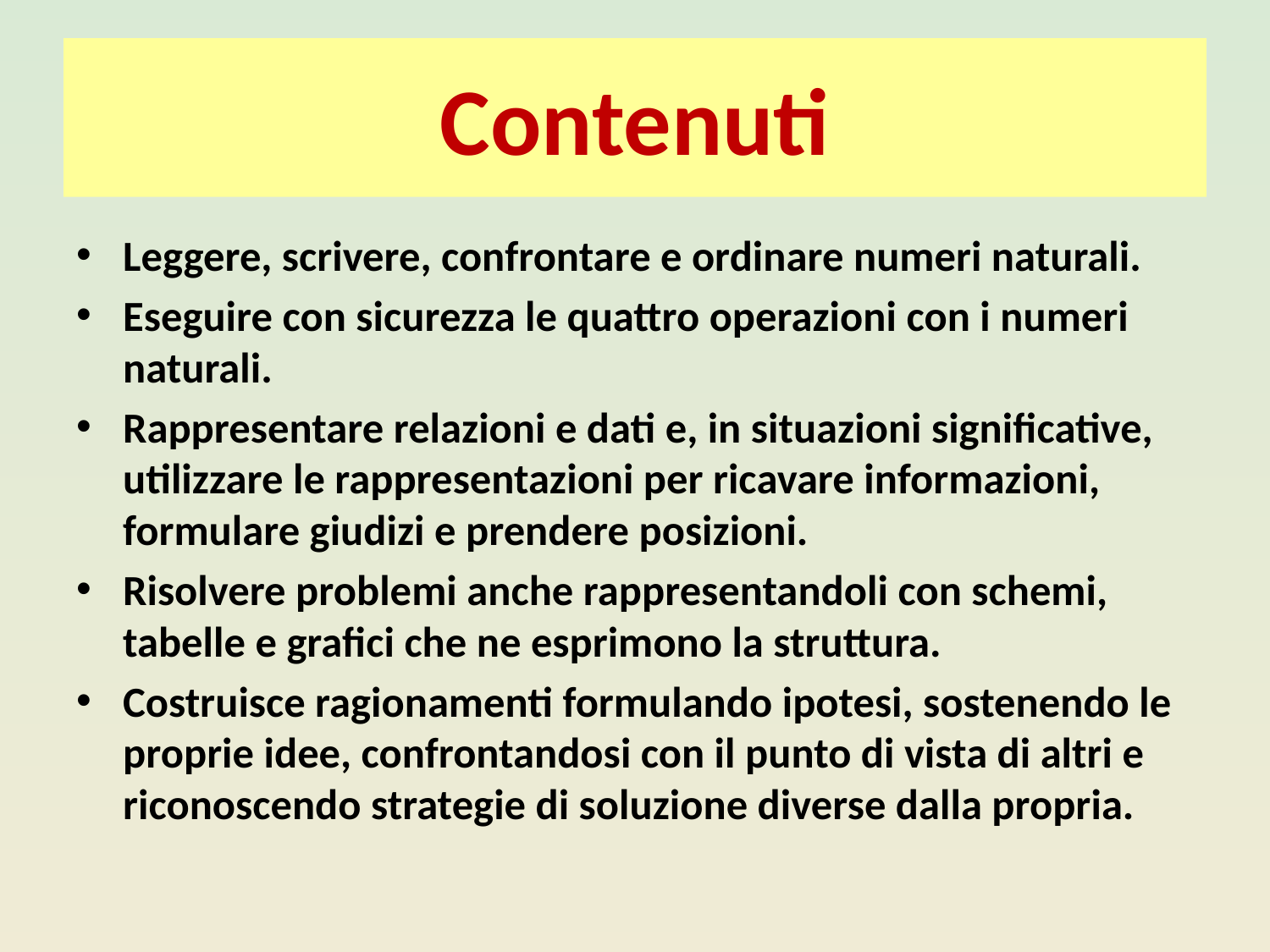

# Contenuti
Leggere, scrivere, confrontare e ordinare numeri naturali.
Eseguire con sicurezza le quattro operazioni con i numeri naturali.
Rappresentare relazioni e dati e, in situazioni significative, utilizzare le rappresentazioni per ricavare informazioni, formulare giudizi e prendere posizioni.
Risolvere problemi anche rappresentandoli con schemi, tabelle e grafici che ne esprimono la struttura.
Costruisce ragionamenti formulando ipotesi, sostenendo le proprie idee, confrontandosi con il punto di vista di altri e riconoscendo strategie di soluzione diverse dalla propria.